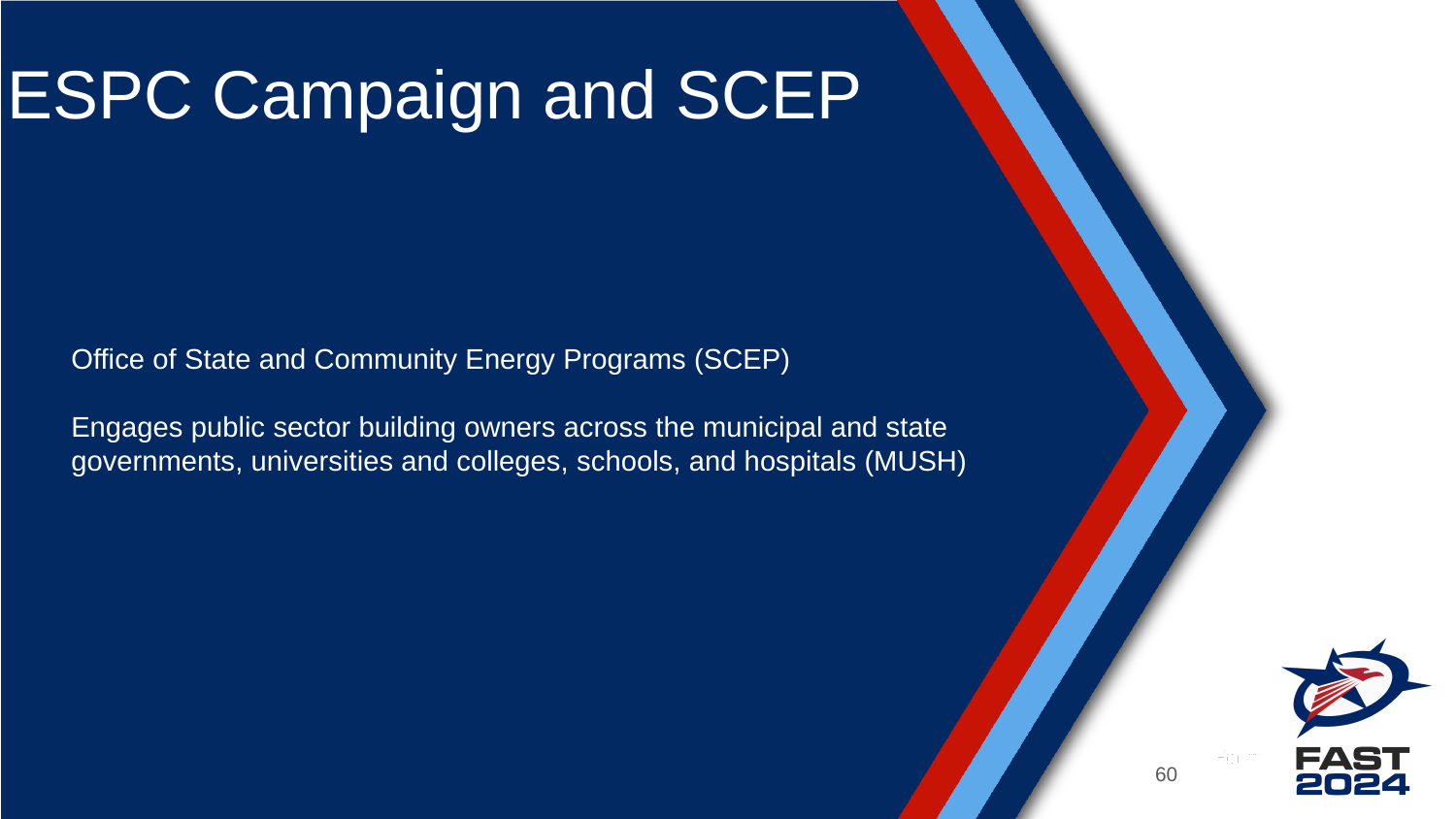

# ESPC Campaign and SCEP
Office of State and Community Energy Programs (SCEP)

Engages public sector building owners across the municipal and state
governments, universities and colleges, schools, and hospitals (MUSH)
60